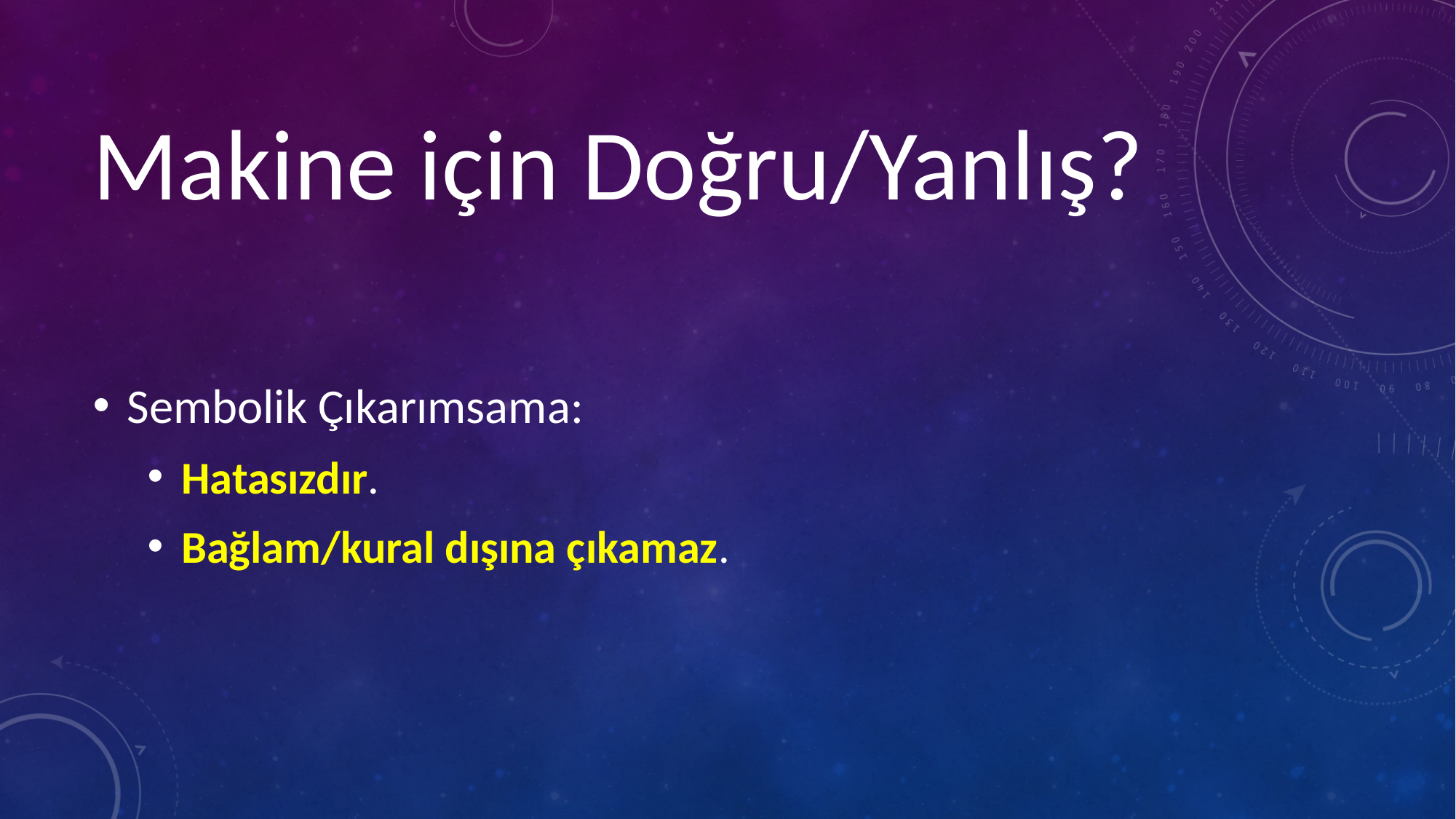

# Makine için Doğru/Yanlış?
Sembolik Çıkarımsama:
Hatasızdır.
Bağlam/kural dışına çıkamaz.